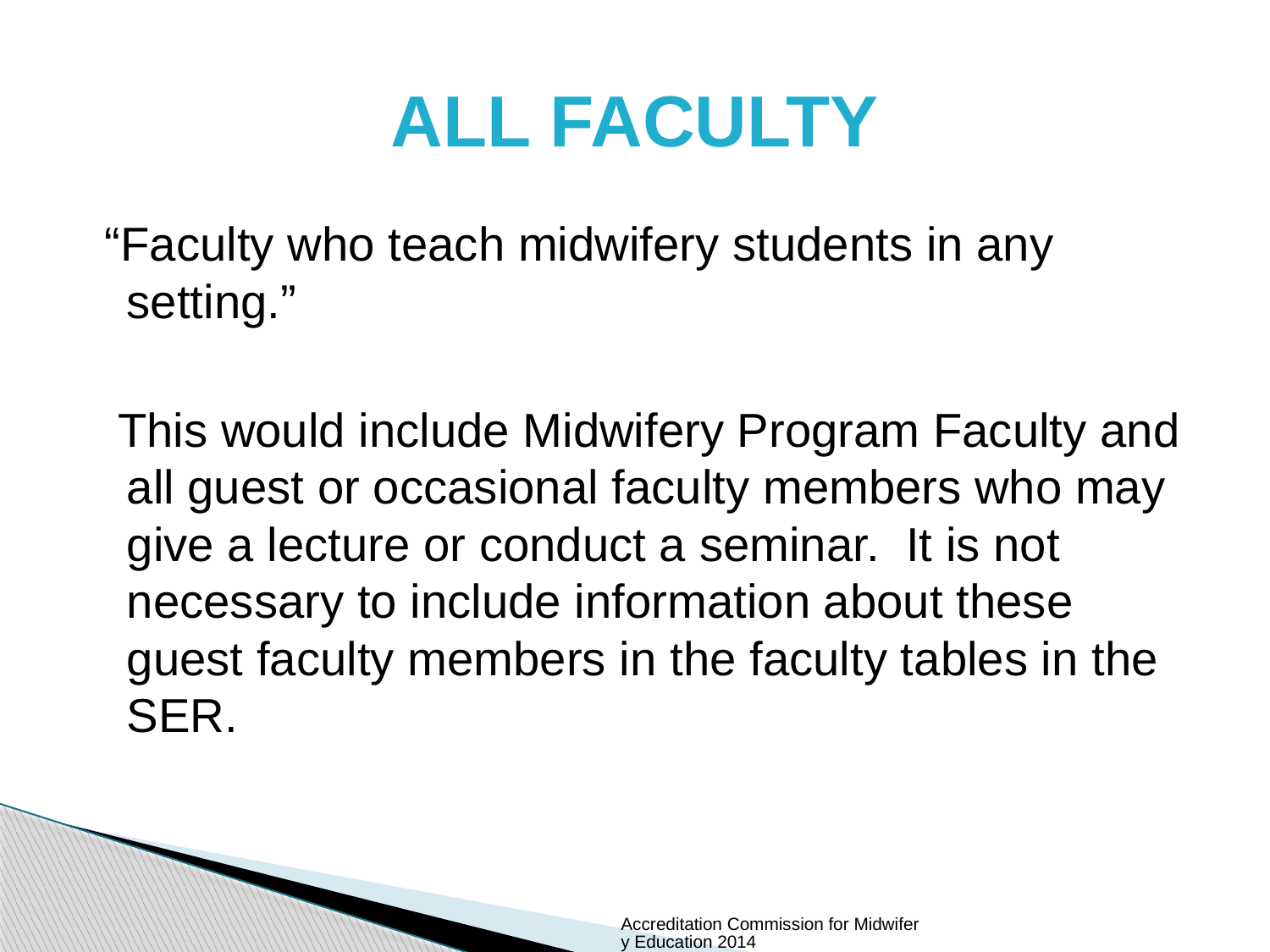

# ALL FACULTY
 “Faculty who teach midwifery students in any setting.”

  This would include Midwifery Program Faculty and all guest or occasional faculty members who may give a lecture or conduct a seminar.  It is not necessary to include information about these guest faculty members in the faculty tables in the SER.
Accreditation Commission for Midwifery Education 2014